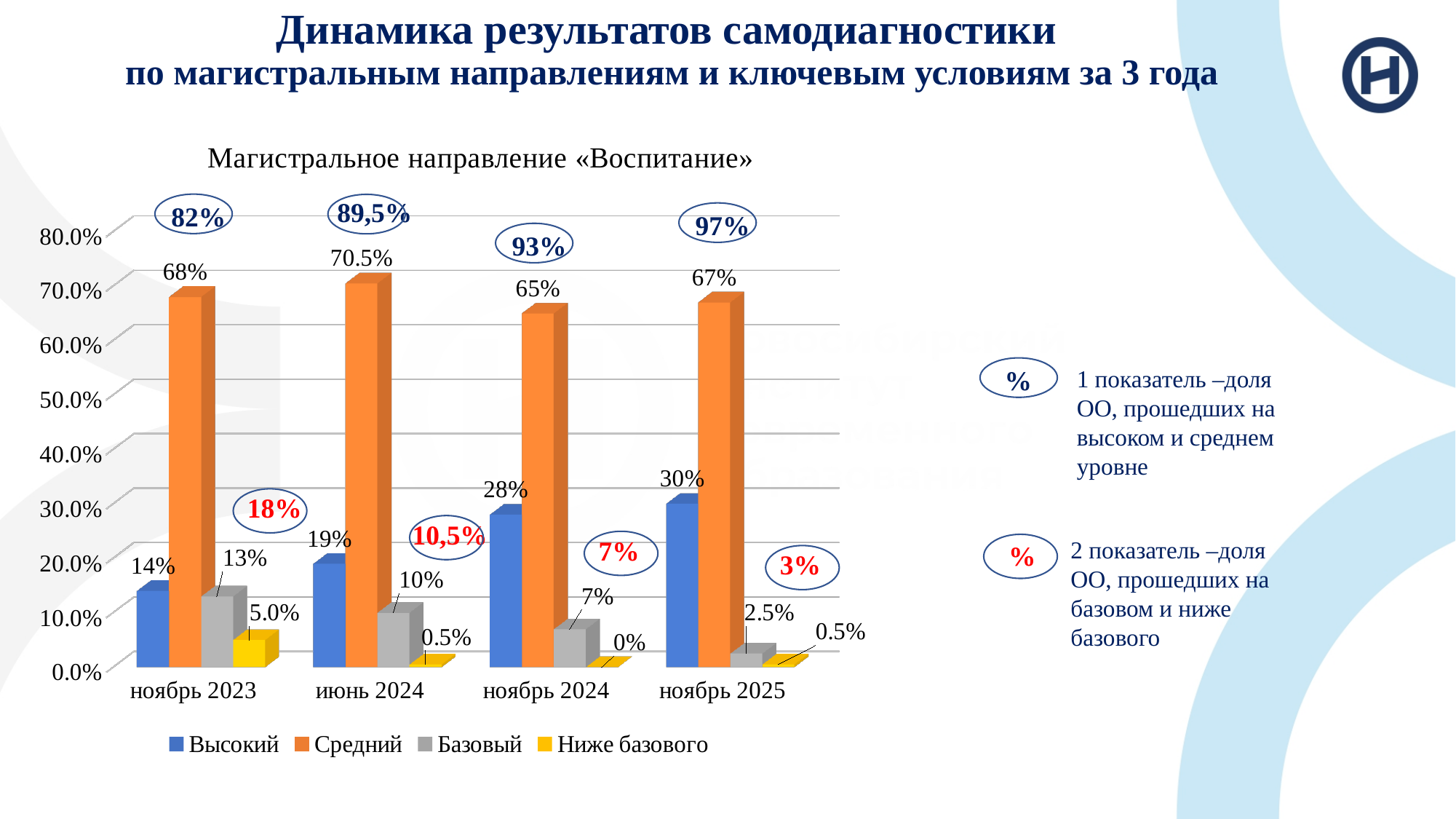

# Динамика результатов самодиагностики по магистральным направлениям и ключевым условиям за 3 года

[unsupported chart]

  89,5%
  82%

  97%

  93%

  %

1 показатель –доля ОО, прошедших на высоком и среднем уровне
  18%

  10,5%

  7%
2 показатель –доля ОО, прошедших на базовом и ниже базового

  %

  3%